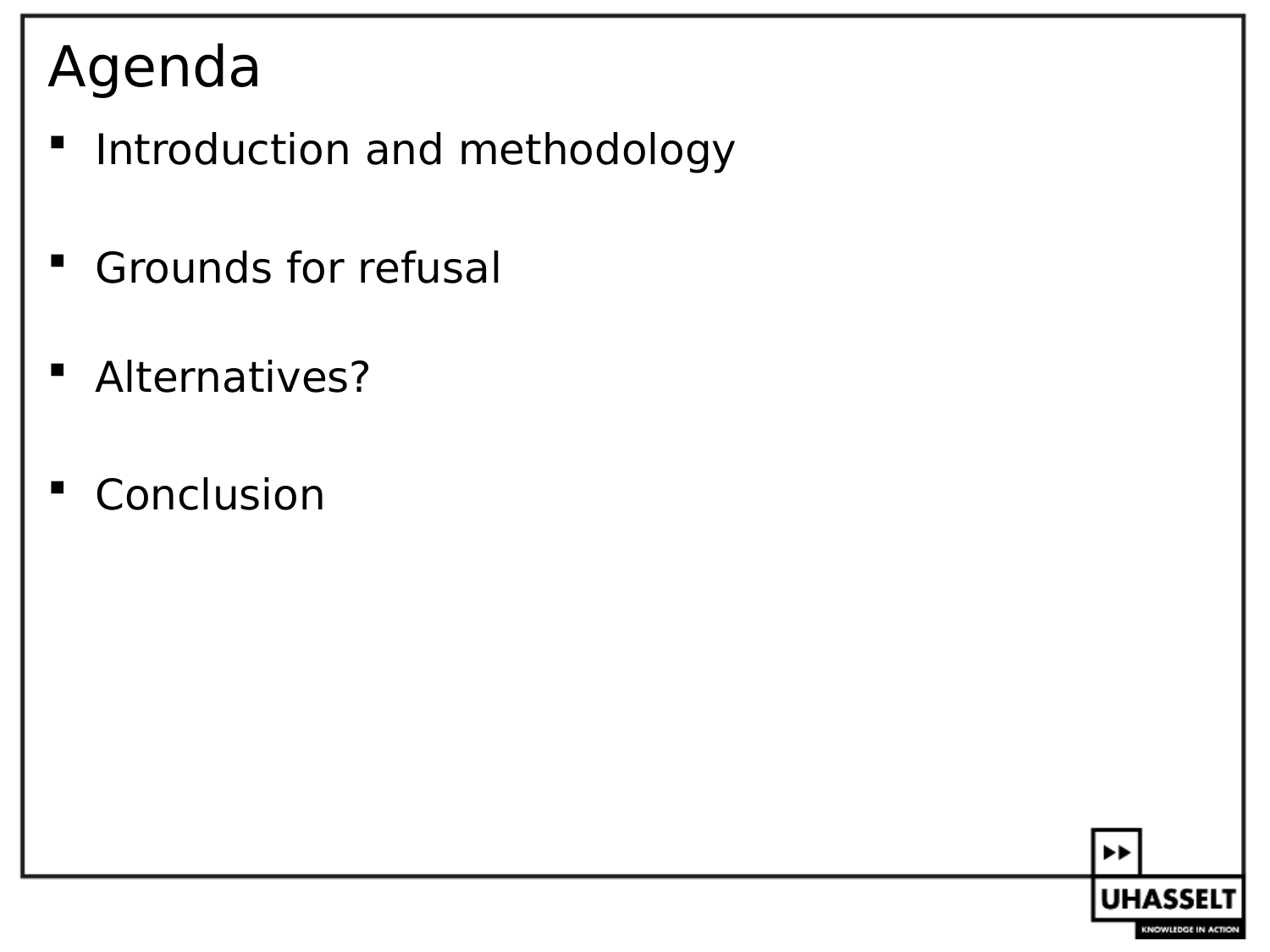

# Agenda
Introduction and methodology

Grounds for refusal

Alternatives?

Conclusion